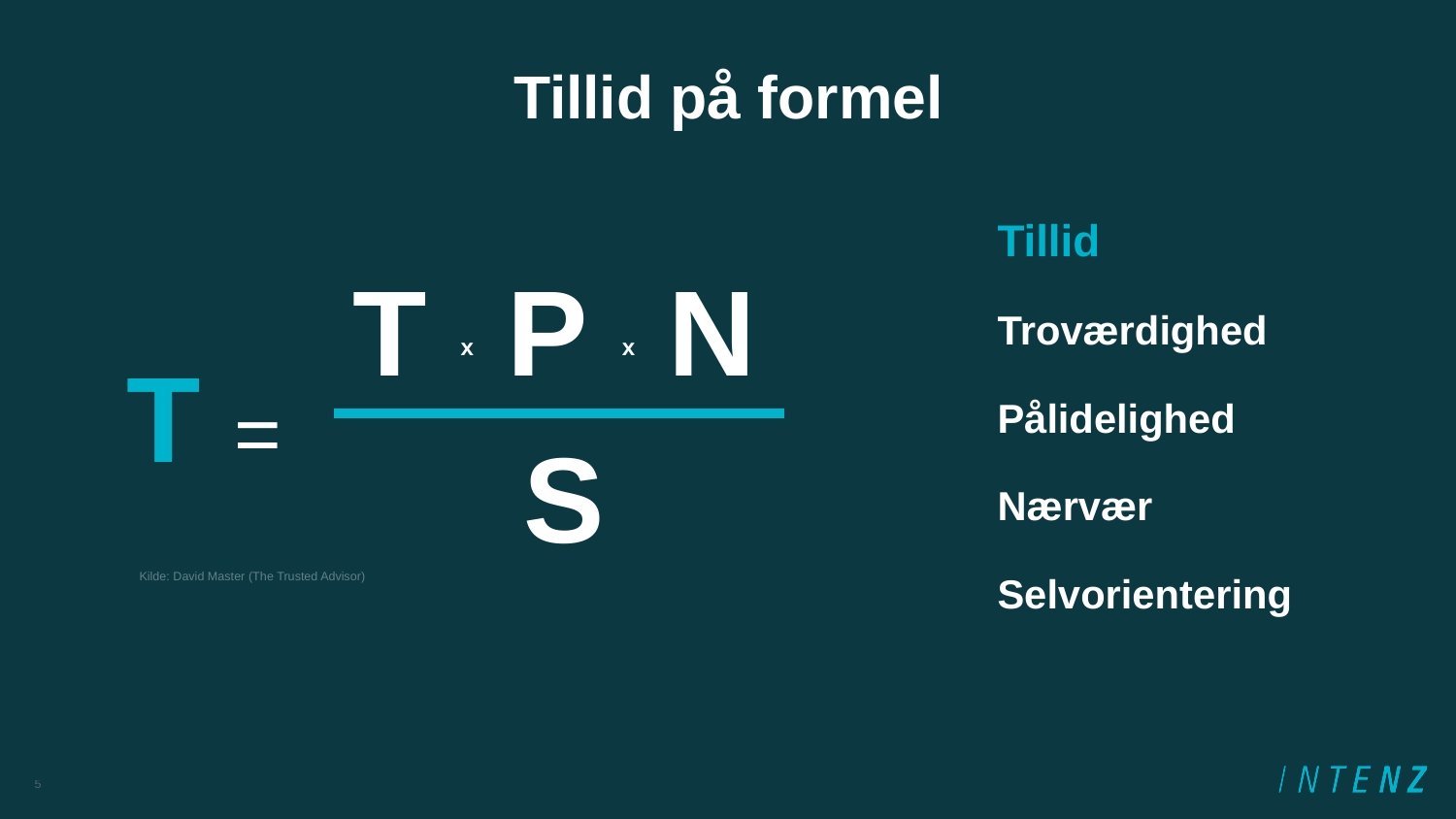

# Tillid på formel
Tillid
Troværdighed
Pålidelighed
Nærvær
Selvorientering
T x P x N

T =
S
Kilde: David Master (The Trusted Advisor)
5